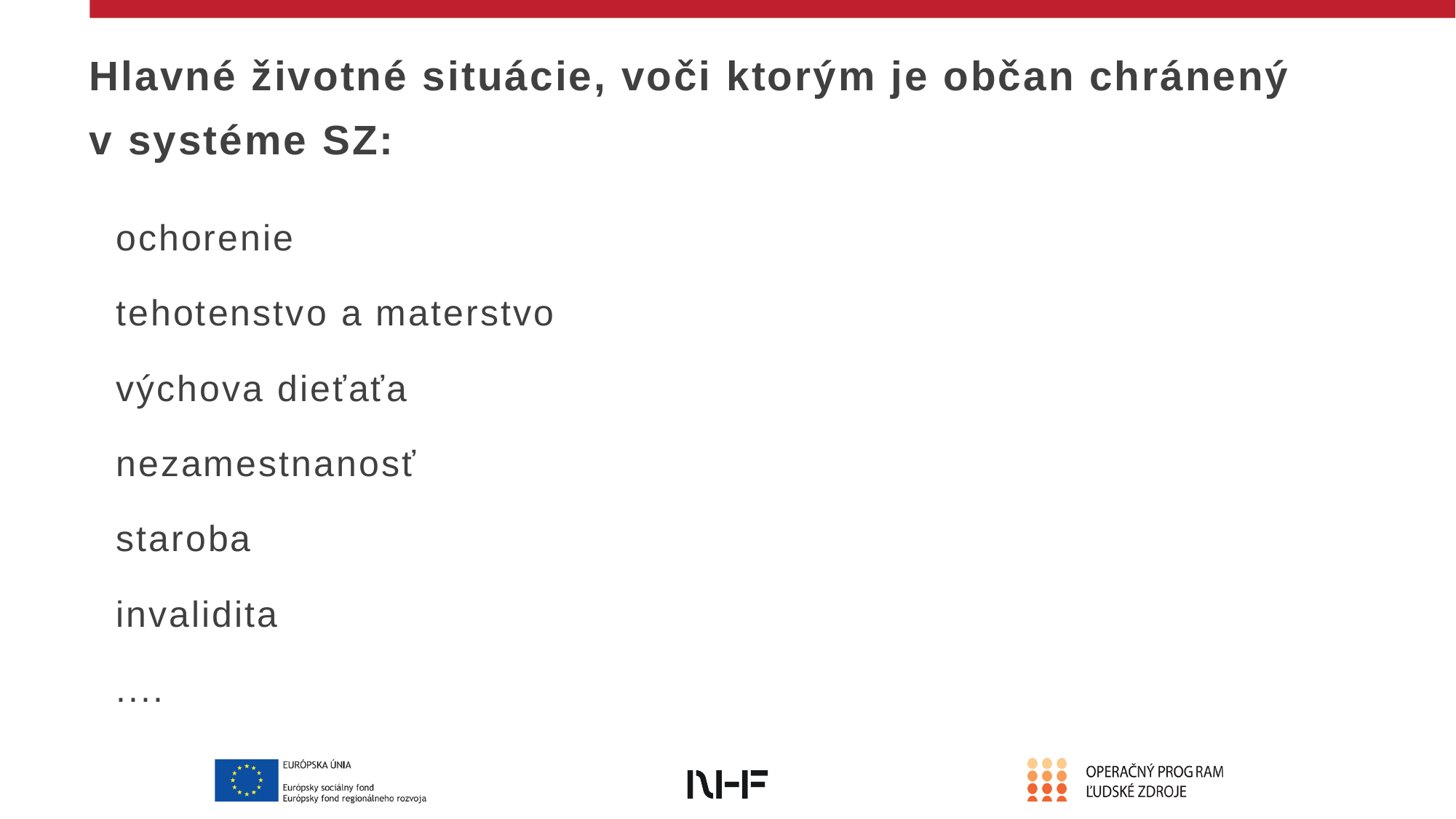

Hlavné životné situácie, voči ktorým je občan chránený v systéme SZ:
ochorenie
tehotenstvo a materstvo
výchova dieťaťa
nezamestnanosť
staroba
invalidita
....